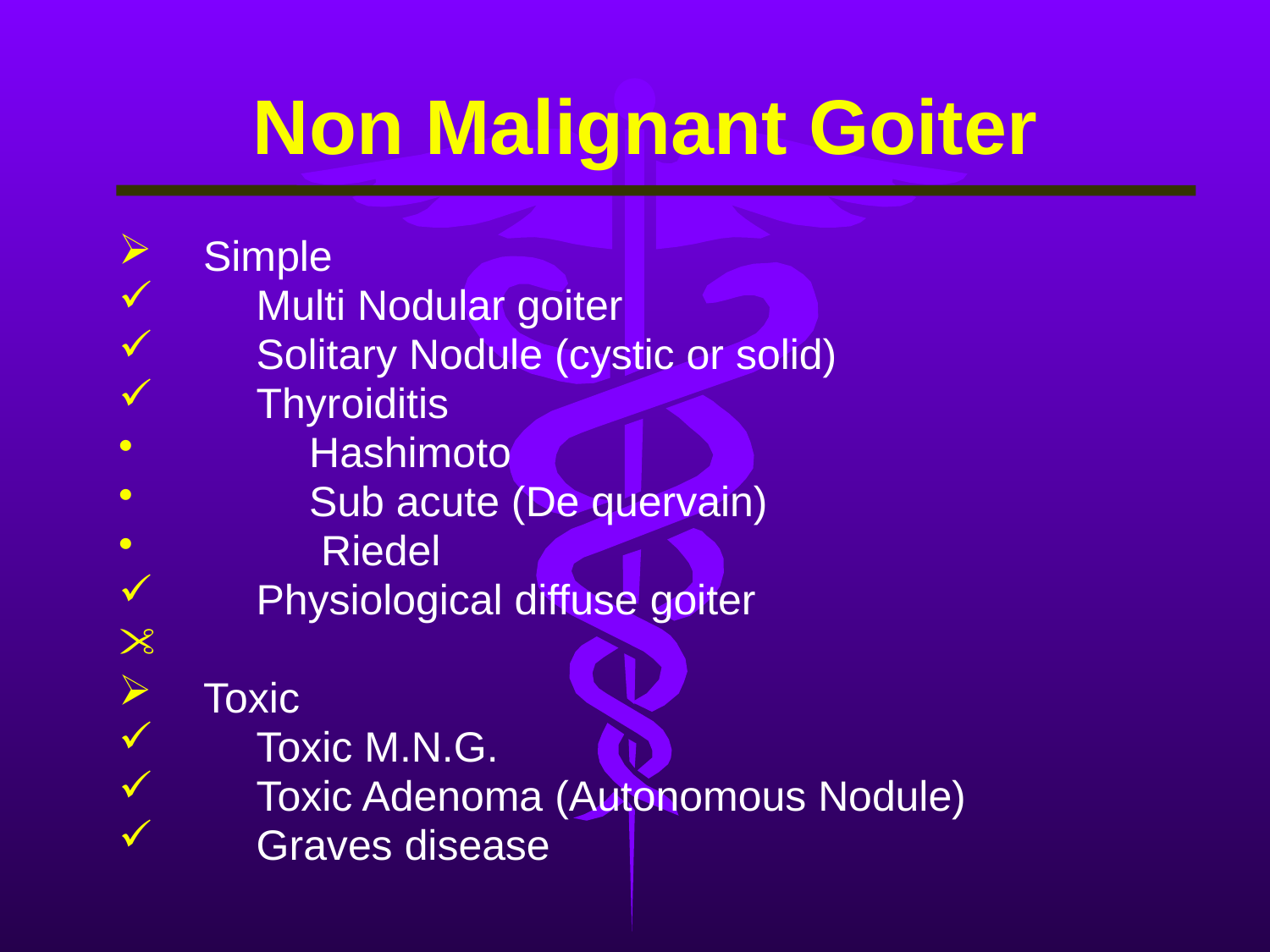

# Non Malignant Goiter

Simple
Multi Nodular goiter
Solitary Nodule (cystic or solid)
Thyroiditis
Hashimoto
Sub acute (De quervain)
 Riedel
Physiological diffuse goiter

Toxic
Toxic M.N.G.
Toxic Adenoma (Autonomous Nodule)
Graves disease